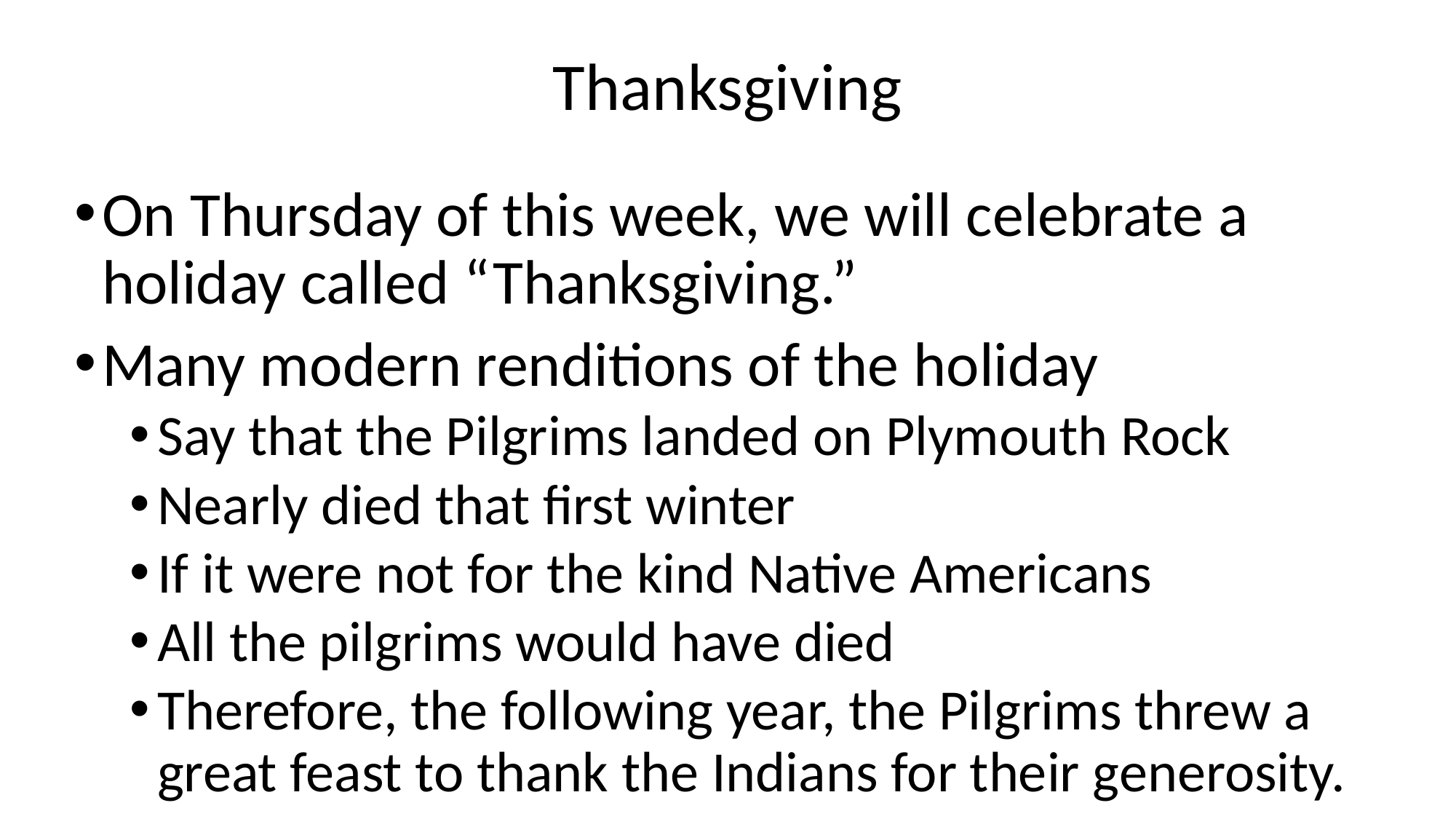

# Thanksgiving
On Thursday of this week, we will celebrate a holiday called “Thanksgiving.”
Many modern renditions of the holiday
Say that the Pilgrims landed on Plymouth Rock
Nearly died that first winter
If it were not for the kind Native Americans
All the pilgrims would have died
Therefore, the following year, the Pilgrims threw a great feast to thank the Indians for their generosity.